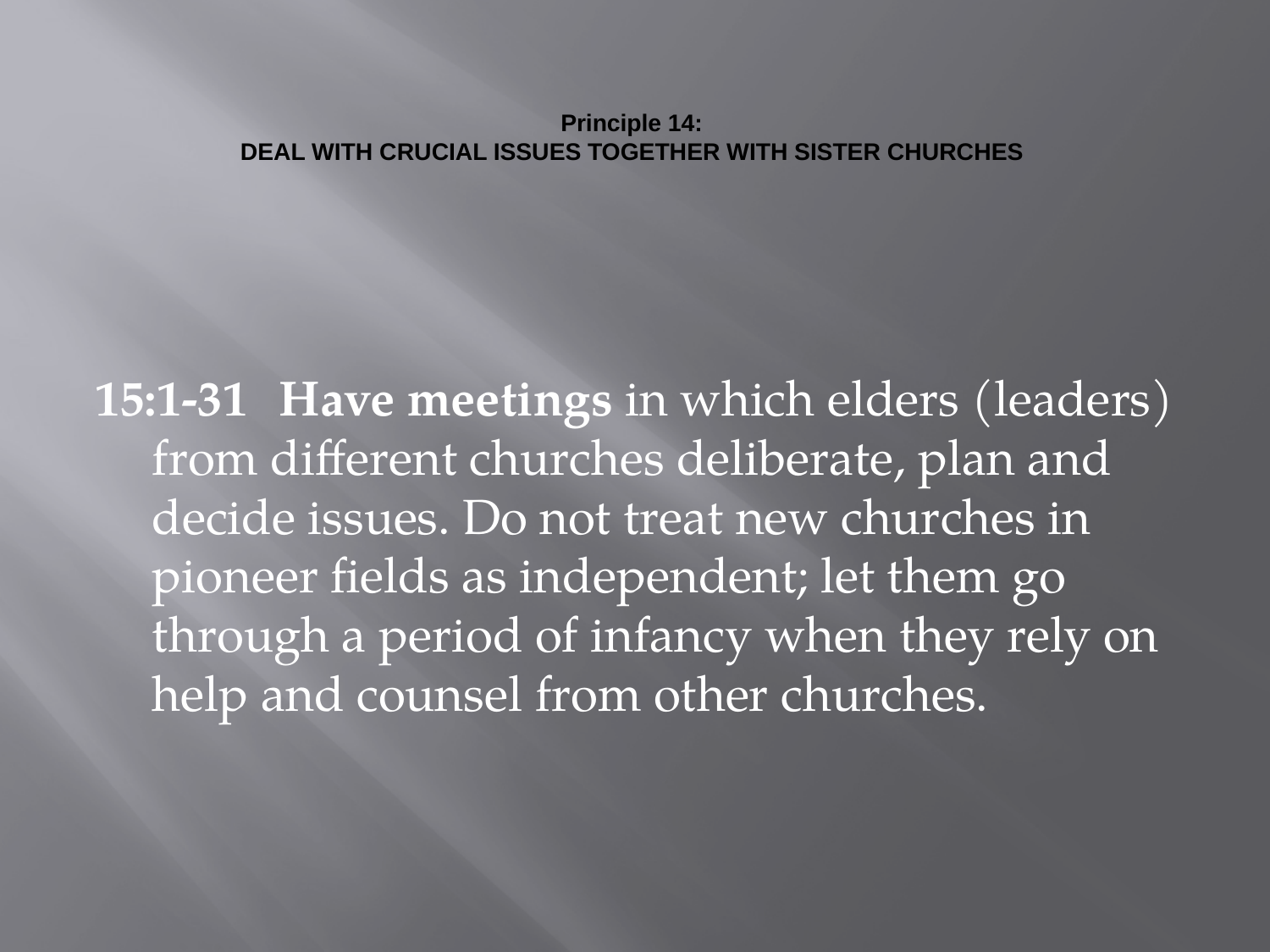

# Principle 14: DEAL WITH CRUCIAL ISSUES TOGETHER WITH SISTER CHURCHES

15:1-31 	Have meetings in which elders (leaders) from different churches deliberate, plan and decide issues. Do not treat new churches in pioneer fields as independent; let them go through a period of infancy when they rely on help and counsel from other churches.